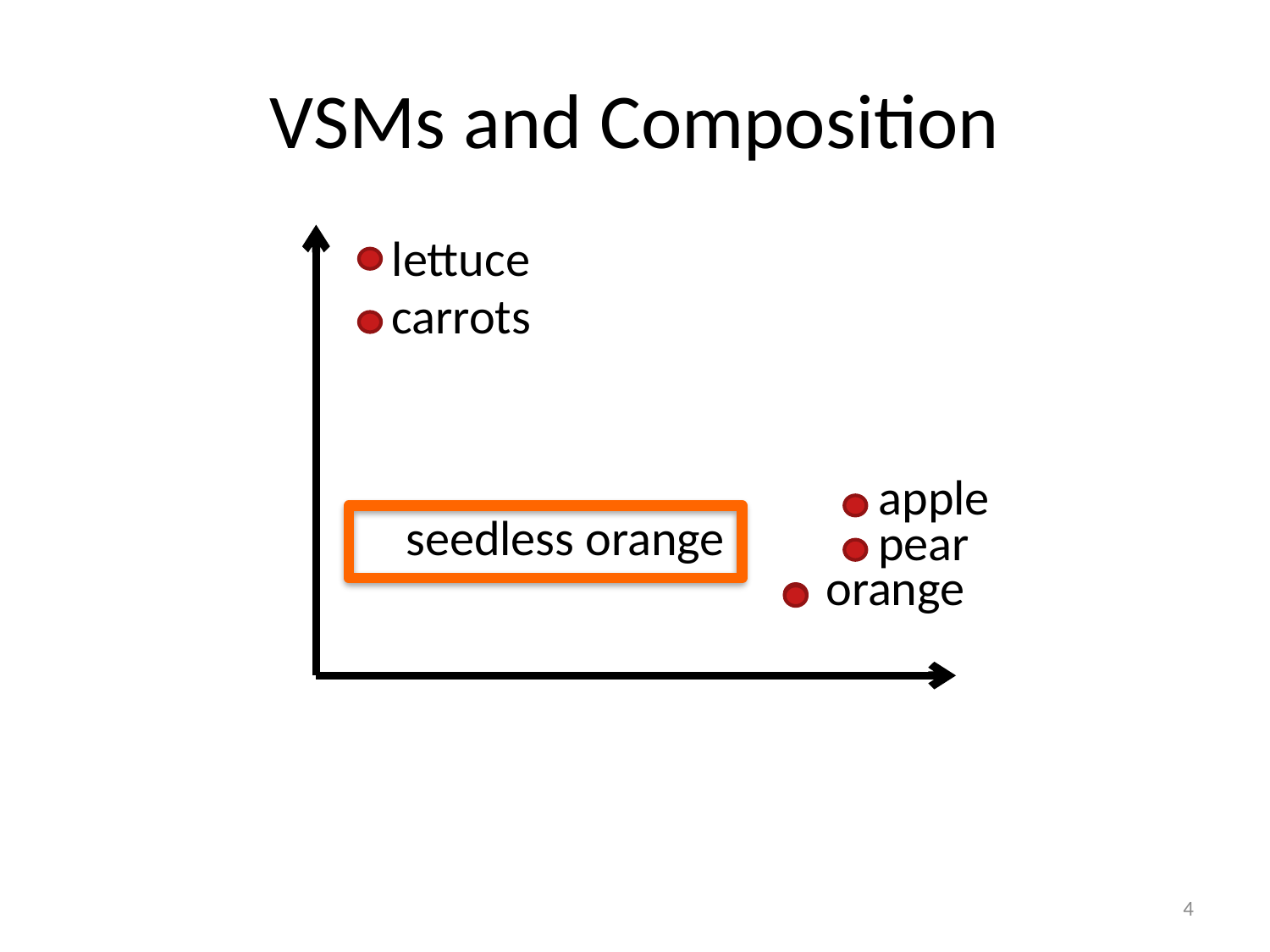

# VSMs and Composition
lettuce

carrots

apple

seedless orange
pear

orange

4